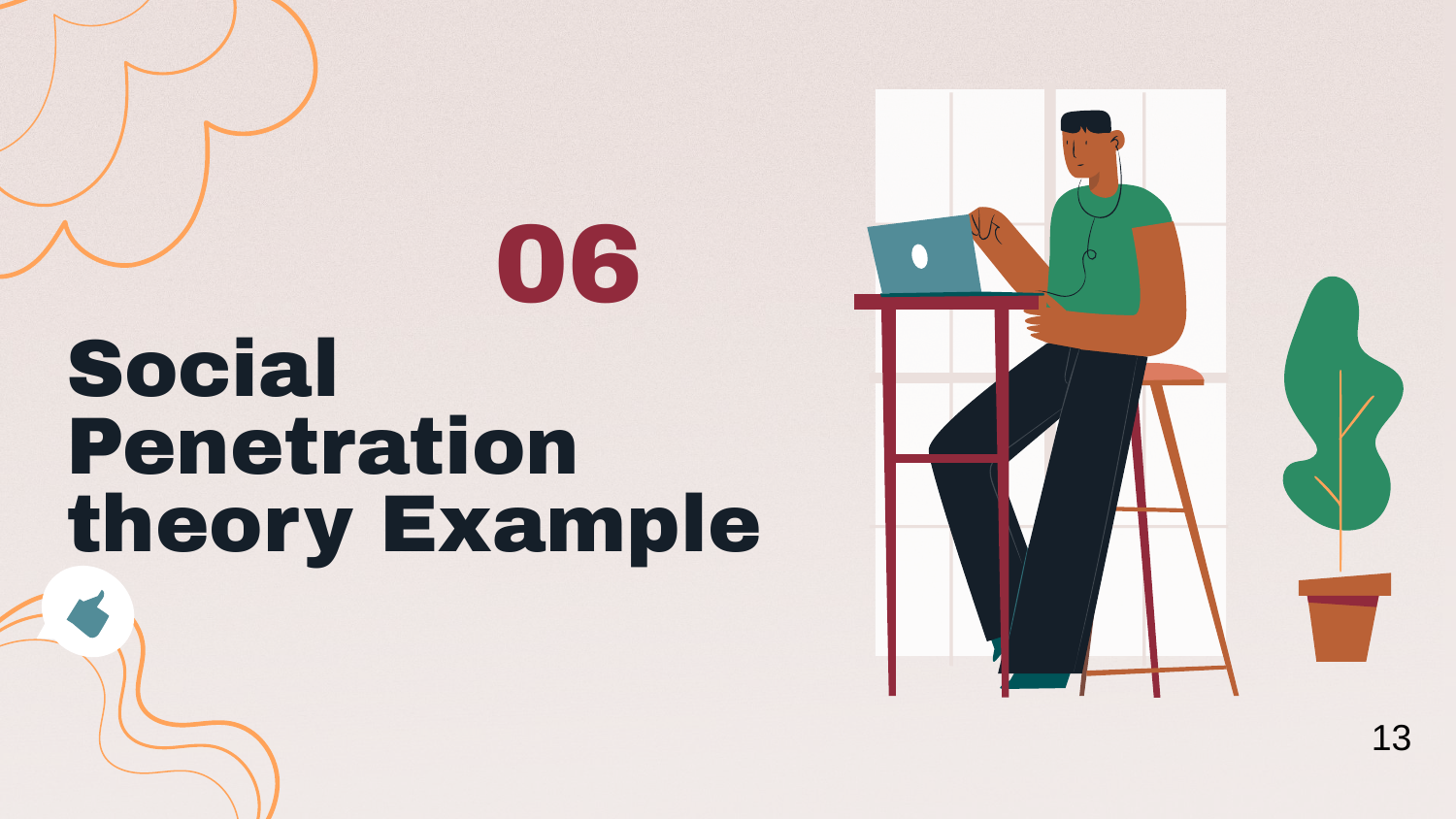

06

# Social Penetration theory Example

13